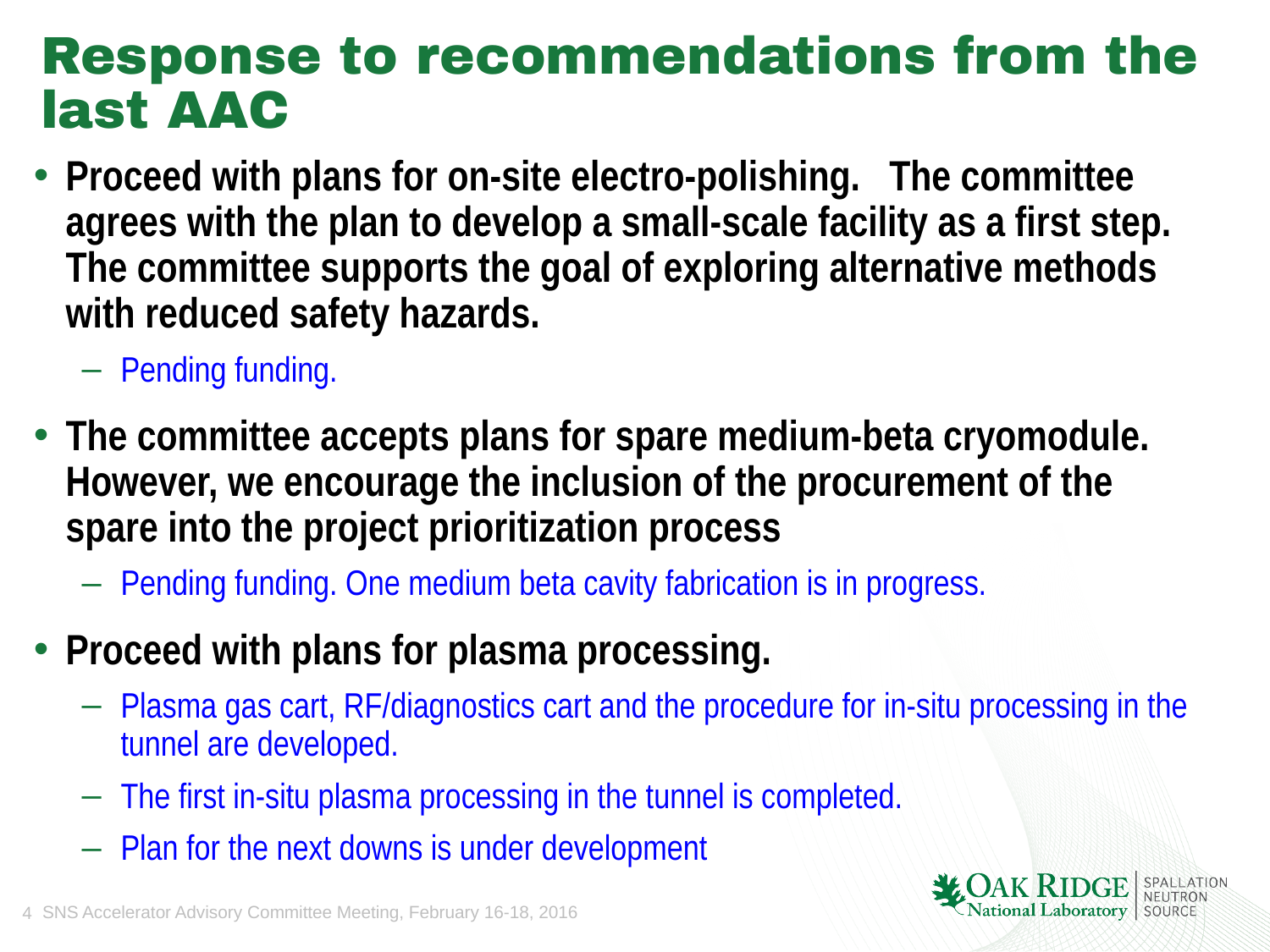

# Response to recommendations from the last AAC
Proceed with plans for on-site electro-polishing.   The committee agrees with the plan to develop a small-scale facility as a first step.  The committee supports the goal of exploring alternative methods with reduced safety hazards.
Pending funding.
The committee accepts plans for spare medium-beta cryomodule.   However, we encourage the inclusion of the procurement of the spare into the project prioritization process
Pending funding. One medium beta cavity fabrication is in progress.
Proceed with plans for plasma processing.
Plasma gas cart, RF/diagnostics cart and the procedure for in-situ processing in the tunnel are developed.
The first in-situ plasma processing in the tunnel is completed.
Plan for the next downs is under development